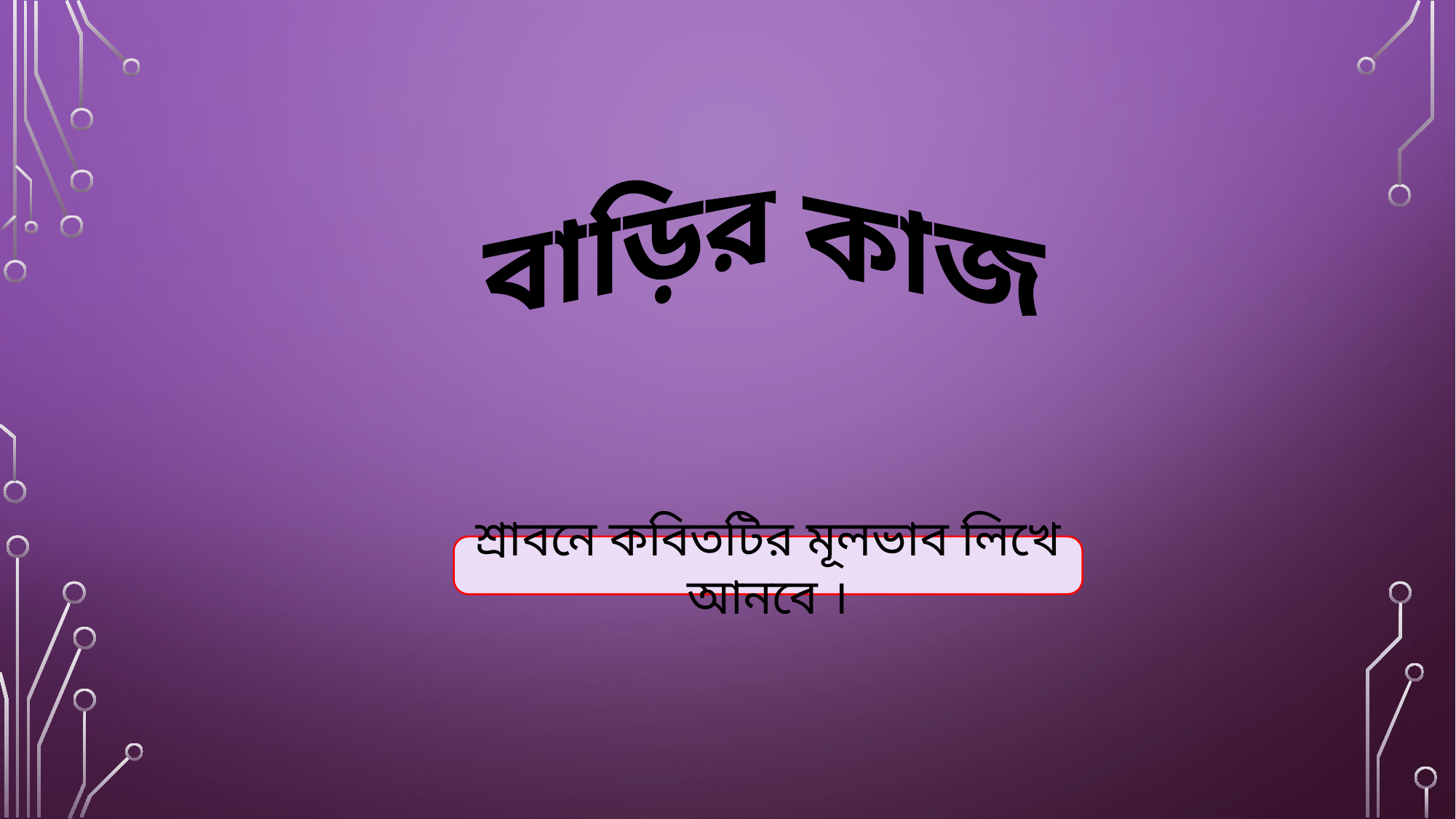

বাড়ির কাজ
শ্রাবনে কবিতটির মূলভাব লিখে আনবে ।